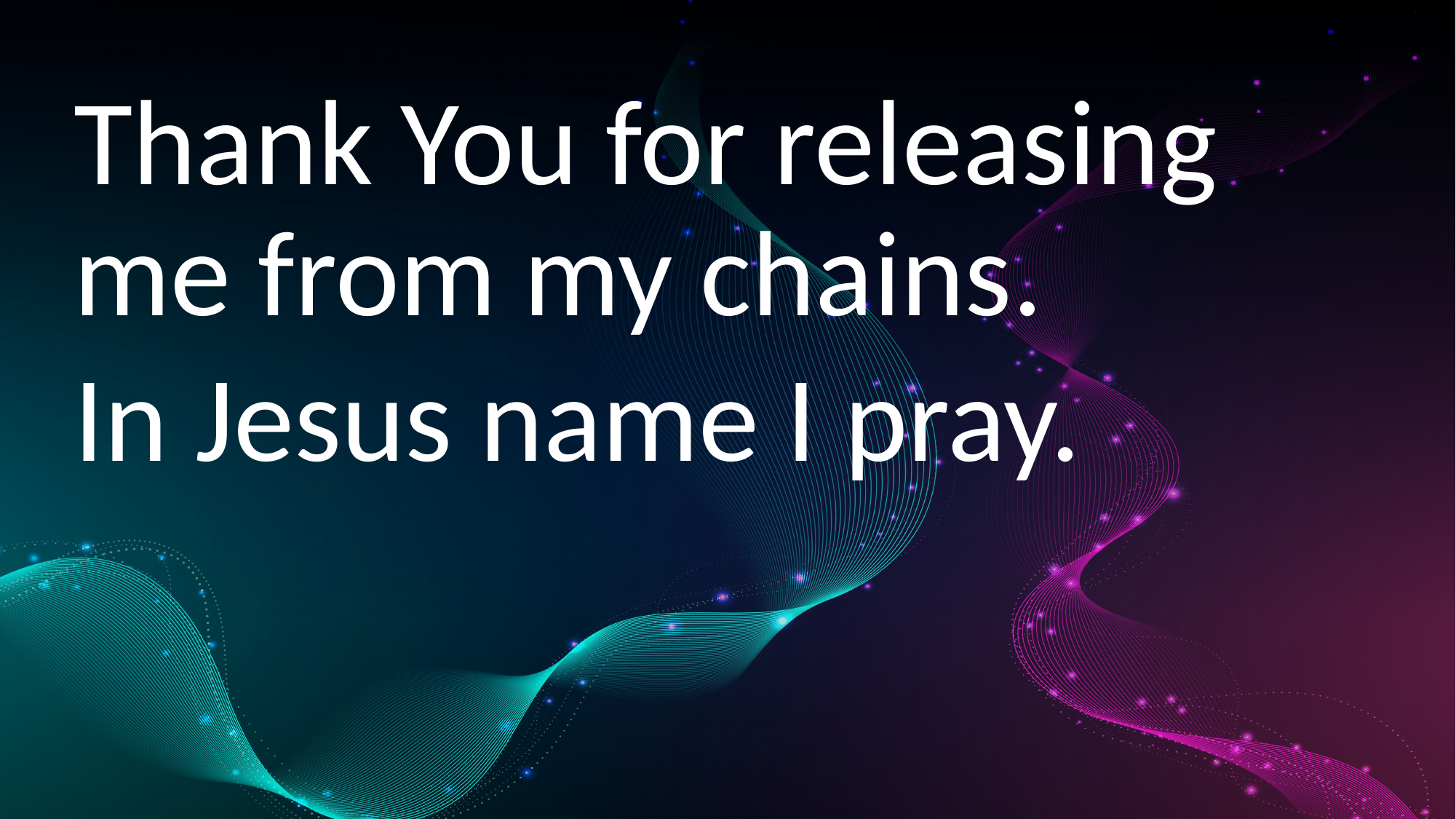

Thank You for releasing me from my chains.
In Jesus name I pray.